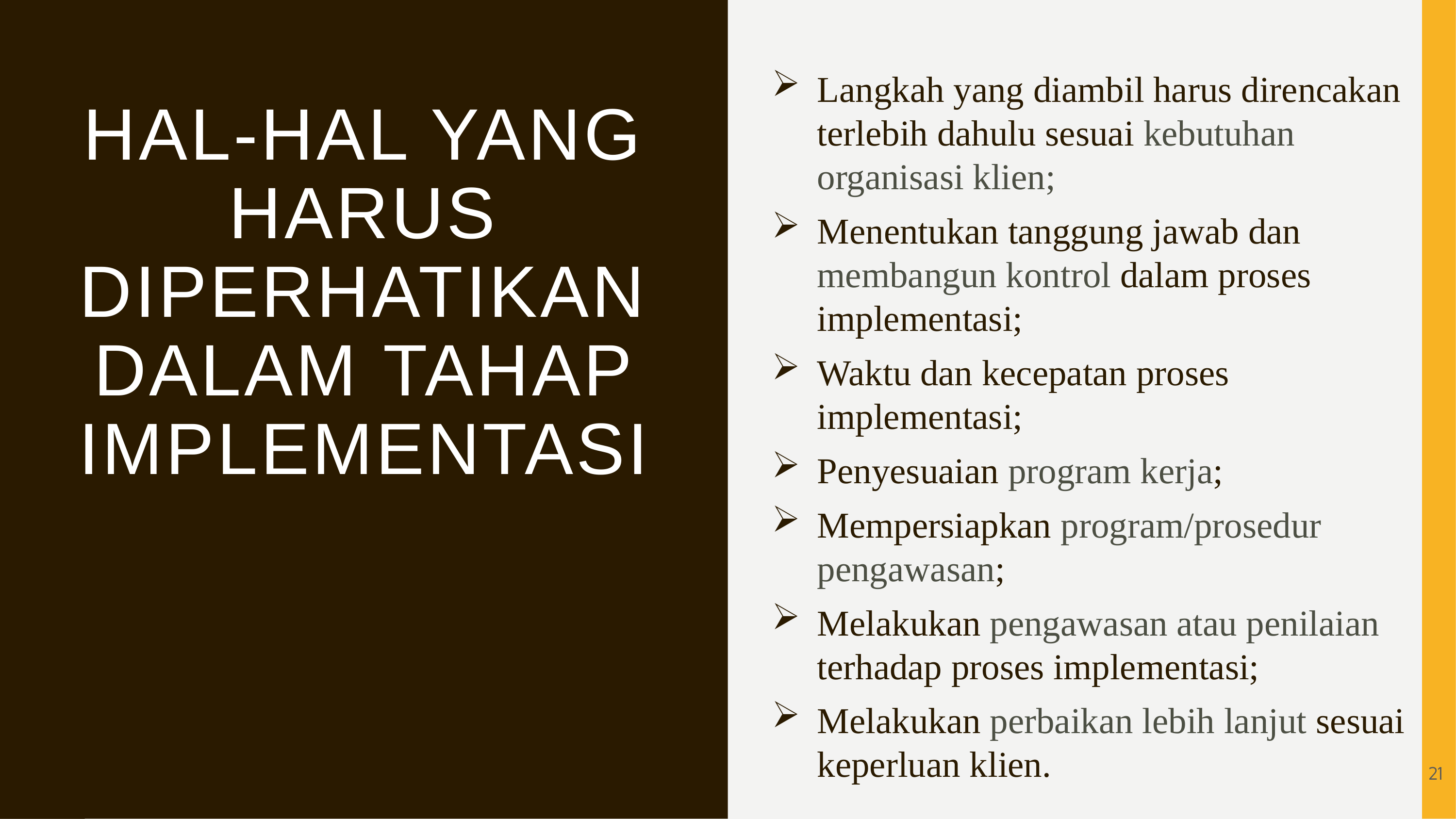

Langkah yang diambil harus direncakan terlebih dahulu sesuai kebutuhan organisasi klien;
Menentukan tanggung jawab dan membangun kontrol dalam proses implementasi;
Waktu dan kecepatan proses implementasi;
Penyesuaian program kerja;
Mempersiapkan program/prosedur pengawasan;
Melakukan pengawasan atau penilaian terhadap proses implementasi;
Melakukan perbaikan lebih lanjut sesuai keperluan klien.
# Hal-hal yang harus diperhatikan dalam tahap implementasi
21